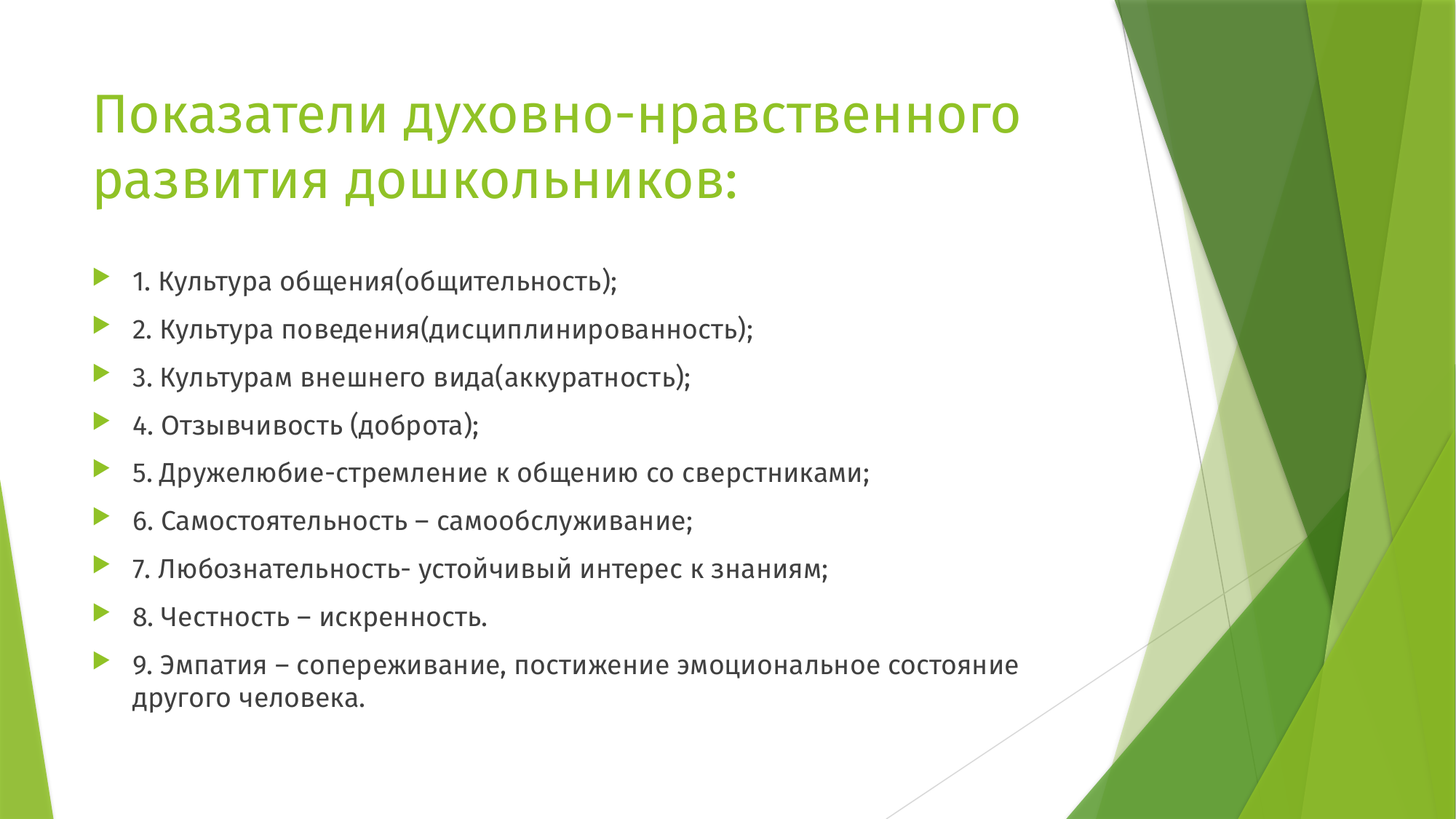

# Показатели духовно-нравственного развития дошкольников:
1. Культура общения(общительность);
2. Культура поведения(дисциплинированность);
3. Культурам внешнего вида(аккуратность);
4. Отзывчивость (доброта);
5. Дружелюбие-стремление к общению со сверстниками;
6. Самостоятельность – самообслуживание;
7. Любознательность- устойчивый интерес к знаниям;
8. Честность – искренность.
9. Эмпатия – сопереживание, постижение эмоциональное состояние другого человека.